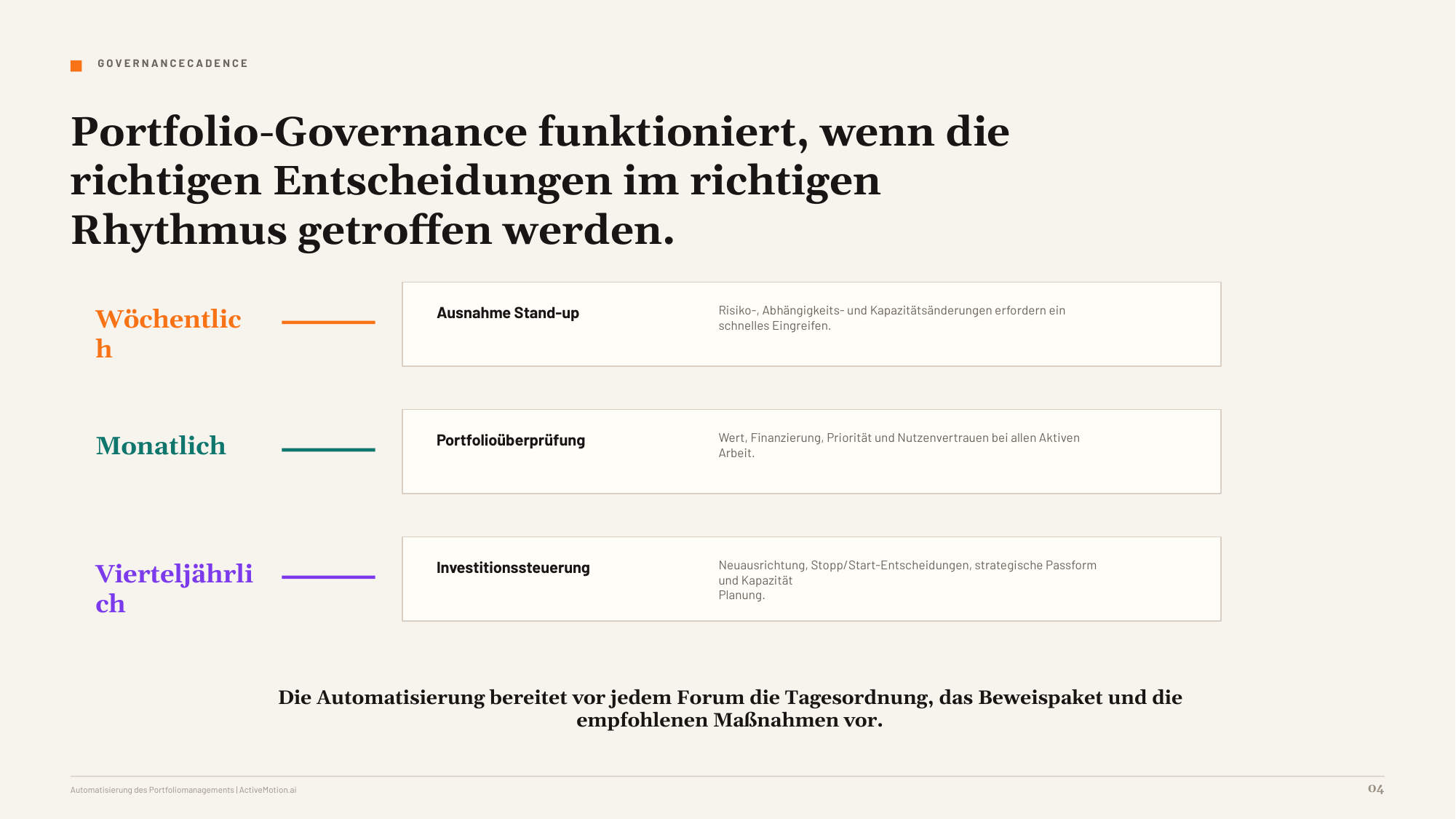

G O V E R N A N C E C A D E N C E

Portfolio-Governance funktioniert, wenn die richtigen Entscheidungen im richtigen Rhythmus getroffen werden.

Wöchentlich
Ausnahme Stand-up
Risiko-, Abhängigkeits- und Kapazitätsänderungen erfordern ein schnelles Eingreifen.

Monatlich
Portfolioüberprüfung
Wert, Finanzierung, Priorität und Nutzenvertrauen bei allen Aktiven
Arbeit.

Vierteljährlich
Investitionssteuerung
Neuausrichtung, Stopp/Start-Entscheidungen, strategische Passform und Kapazität
Planung.

Die Automatisierung bereitet vor jedem Forum die Tagesordnung, das Beweispaket und die empfohlenen Maßnahmen vor.

04
Automatisierung des Portfoliomanagements | ActiveMotion.ai